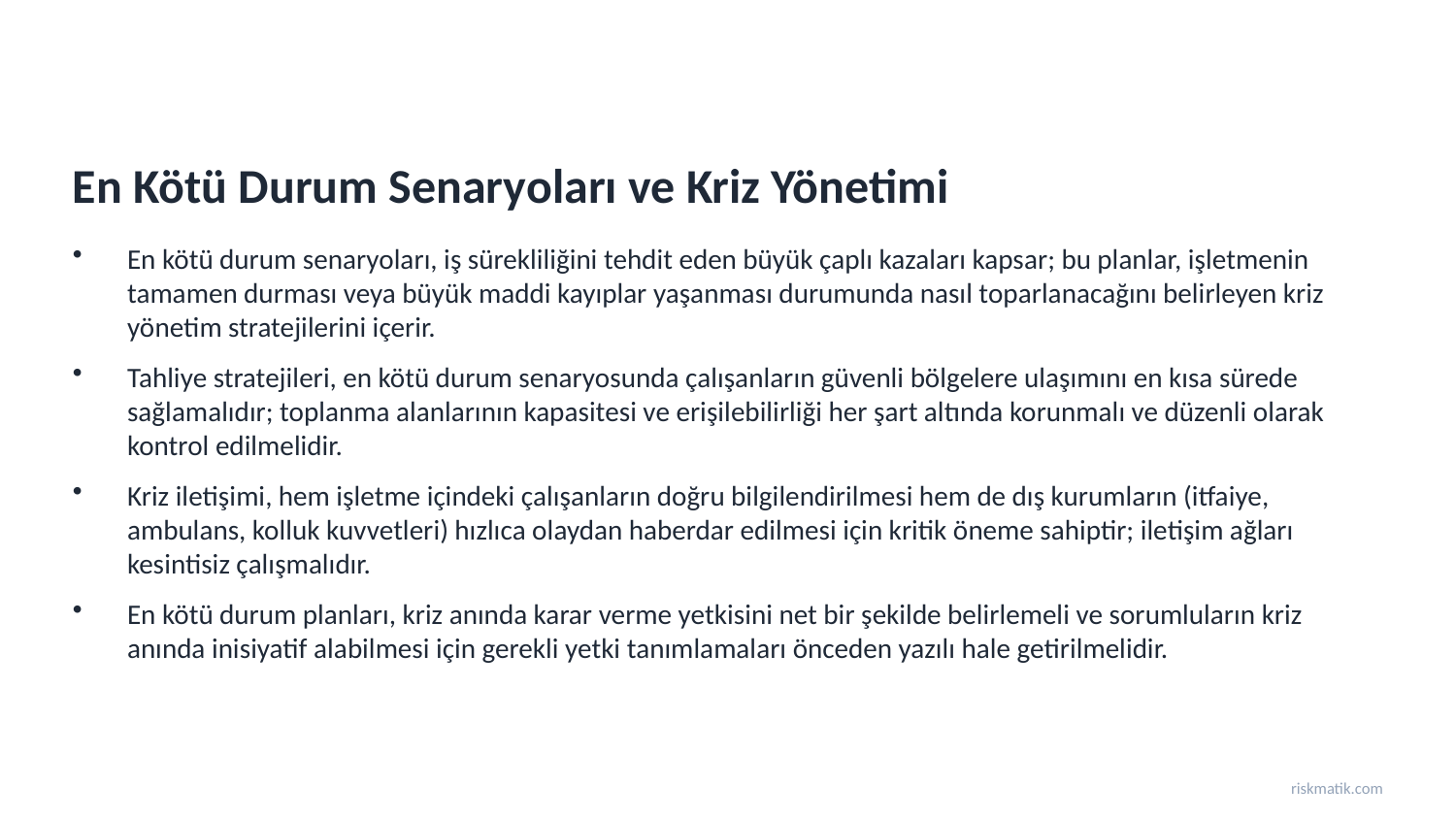

En Kötü Durum Senaryoları ve Kriz Yönetimi
En kötü durum senaryoları, iş sürekliliğini tehdit eden büyük çaplı kazaları kapsar; bu planlar, işletmenin tamamen durması veya büyük maddi kayıplar yaşanması durumunda nasıl toparlanacağını belirleyen kriz yönetim stratejilerini içerir.
Tahliye stratejileri, en kötü durum senaryosunda çalışanların güvenli bölgelere ulaşımını en kısa sürede sağlamalıdır; toplanma alanlarının kapasitesi ve erişilebilirliği her şart altında korunmalı ve düzenli olarak kontrol edilmelidir.
Kriz iletişimi, hem işletme içindeki çalışanların doğru bilgilendirilmesi hem de dış kurumların (itfaiye, ambulans, kolluk kuvvetleri) hızlıca olaydan haberdar edilmesi için kritik öneme sahiptir; iletişim ağları kesintisiz çalışmalıdır.
En kötü durum planları, kriz anında karar verme yetkisini net bir şekilde belirlemeli ve sorumluların kriz anında inisiyatif alabilmesi için gerekli yetki tanımlamaları önceden yazılı hale getirilmelidir.
riskmatik.com